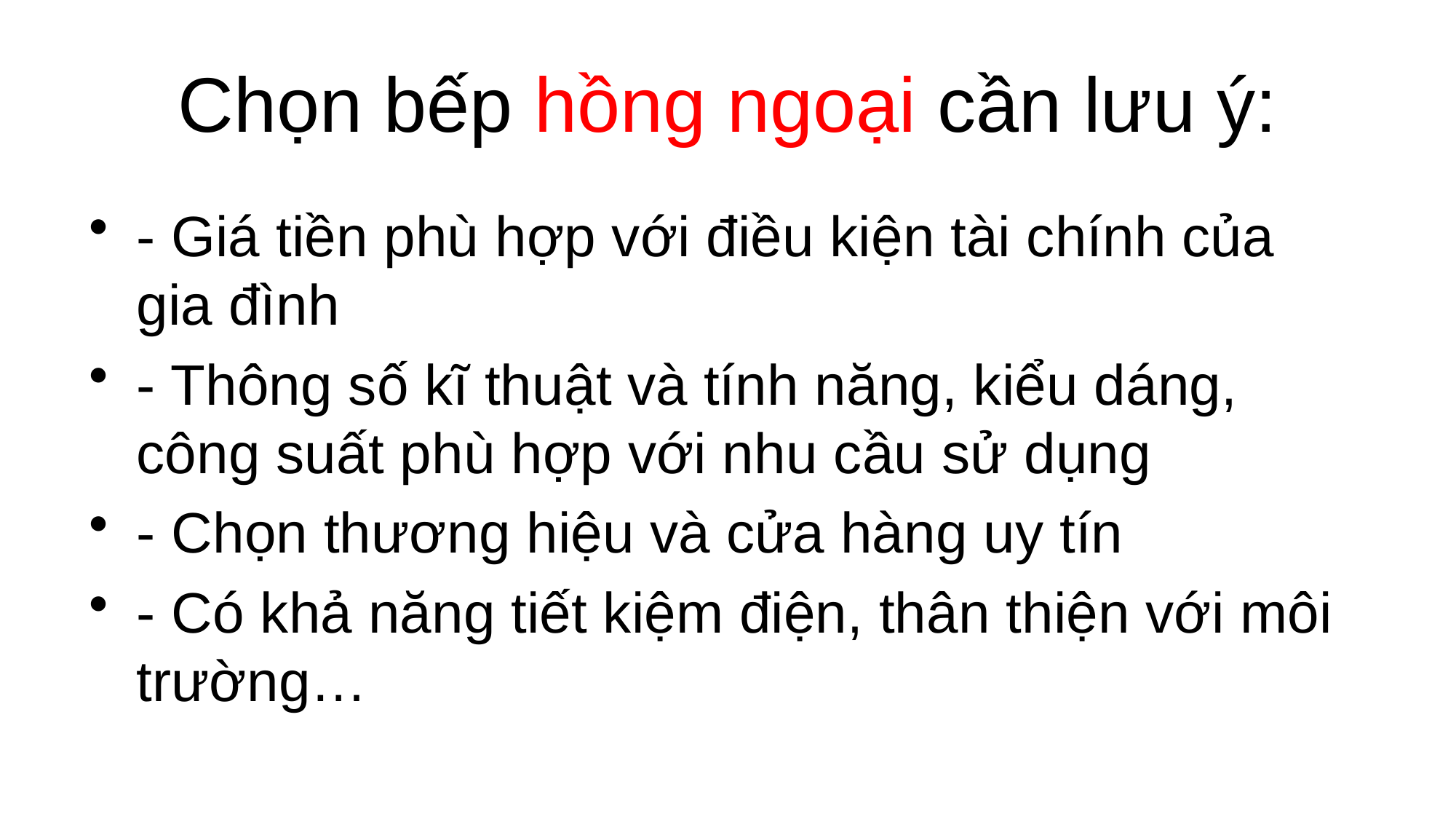

# Chọn bếp hồng ngoại cần lưu ý:
- Giá tiền phù hợp với điều kiện tài chính của gia đình
- Thông số kĩ thuật và tính năng, kiểu dáng, công suất phù hợp với nhu cầu sử dụng
- Chọn thương hiệu và cửa hàng uy tín
- Có khả năng tiết kiệm điện, thân thiện với môi trường…